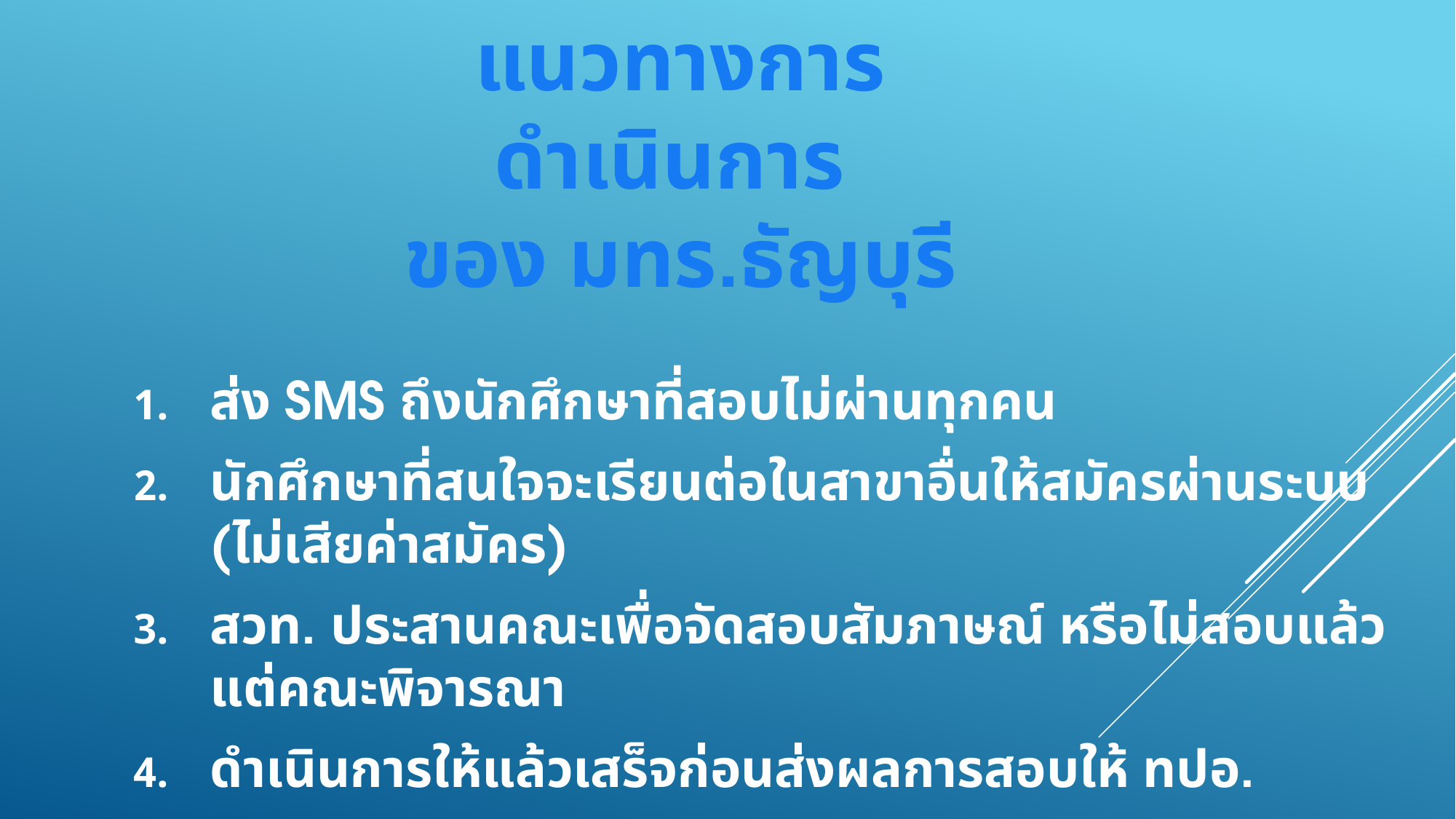

# แนวทางการดำเนินการ ของ มทร.ธัญบุรี
ส่ง SMS ถึงนักศึกษาที่สอบไม่ผ่านทุกคน
นักศึกษาที่สนใจจะเรียนต่อในสาขาอื่นให้สมัครผ่านระบบ (ไม่เสียค่าสมัคร)
สวท. ประสานคณะเพื่อจัดสอบสัมภาษณ์ หรือไม่สอบแล้วแต่คณะพิจารณา
ดำเนินการให้แล้วเสร็จก่อนส่งผลการสอบให้ ทปอ.